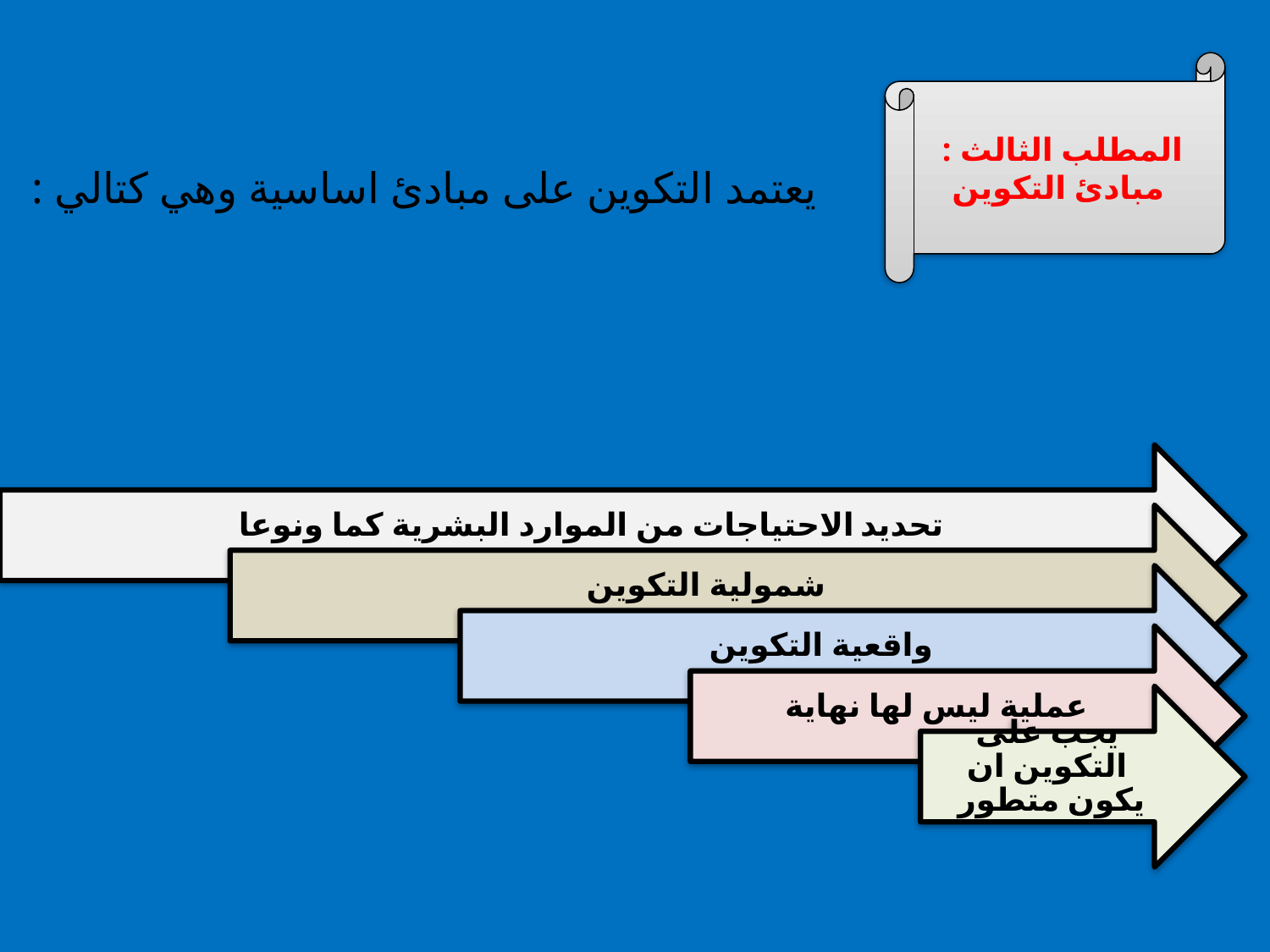

يعتمد التكوين على مبادئ اساسية وهي كتالي :
المطلب الثالث : مبادئ التكوين
تحديد الاحتياجات من الموارد البشرية كما ونوعا
شمولية التكوين
واقعية التكوين
عملية ليس لها نهاية
يجب على التكوين ان يكون متطور